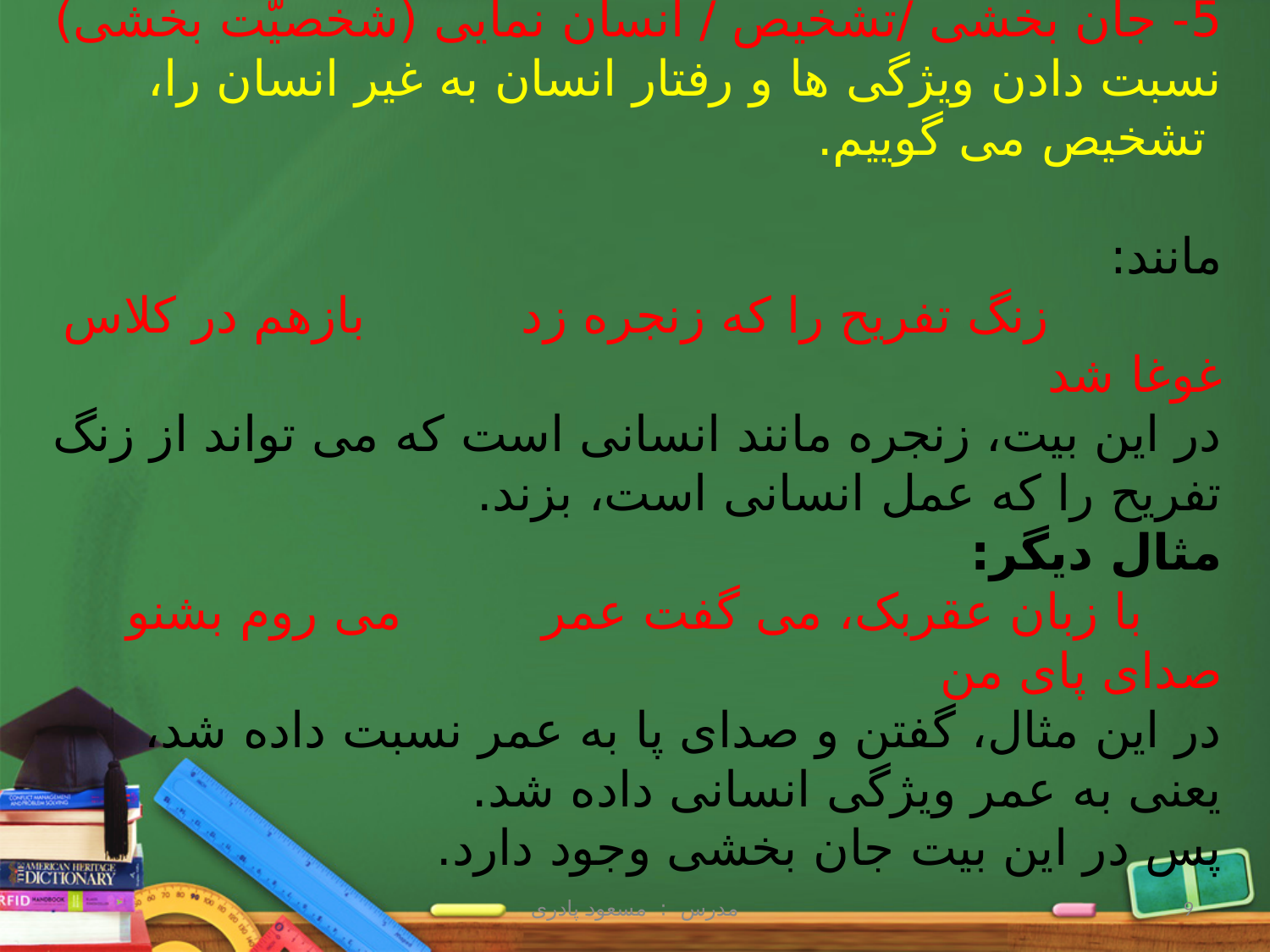

# 5- جان بخشی /تشخیص / انسان نمایی (شخصیّت بخشی) نسبت دادن ویژگی ها و رفتار انسان به غیر انسان را، تشخیص می گوییم. مانند: زنگ تفریح را که زنجره زد          بازهم در کلاس غوغا شد در این بیت، زنجره مانند انسانی است که می تواند از زنگ تفریح را که عمل انسانی است، بزند. مثال دیگر: با زبان عقربک، می گفت عمر         می روم بشنو صدای پای من در این مثال، گفتن و صدای پا به عمر نسبت داده شد، یعنی به عمر ویژگی انسانی داده شد. پس در این بیت جان بخشی وجود دارد.
مدرس  :  مسعود پادری
9